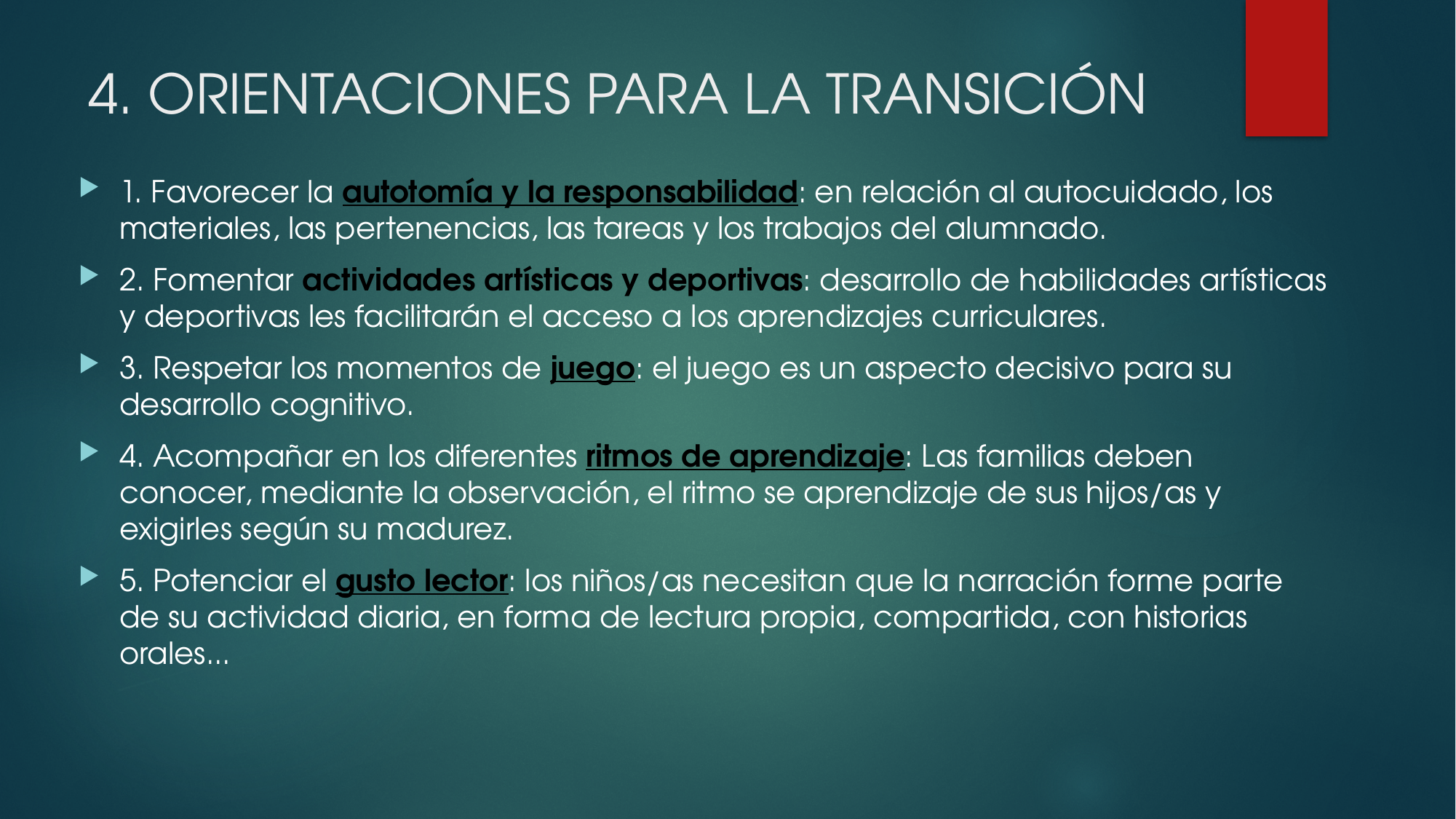

# 4. ORIENTACIONES PARA LA TRANSICIÓN
1. Favorecer la autotomía y la responsabilidad: en relación al autocuidado, los materiales, las pertenencias, las tareas y los trabajos del alumnado.
2. Fomentar actividades artísticas y deportivas: desarrollo de habilidades artísticas y deportivas les facilitarán el acceso a los aprendizajes curriculares.
3. Respetar los momentos de juego: el juego es un aspecto decisivo para su desarrollo cognitivo.
4. Acompañar en los diferentes ritmos de aprendizaje: Las familias deben conocer, mediante la observación, el ritmo se aprendizaje de sus hijos/as y exigirles según su madurez.
5. Potenciar el gusto lector: los niños/as necesitan que la narración forme parte de su actividad diaria, en forma de lectura propia, compartida, con historias orales...